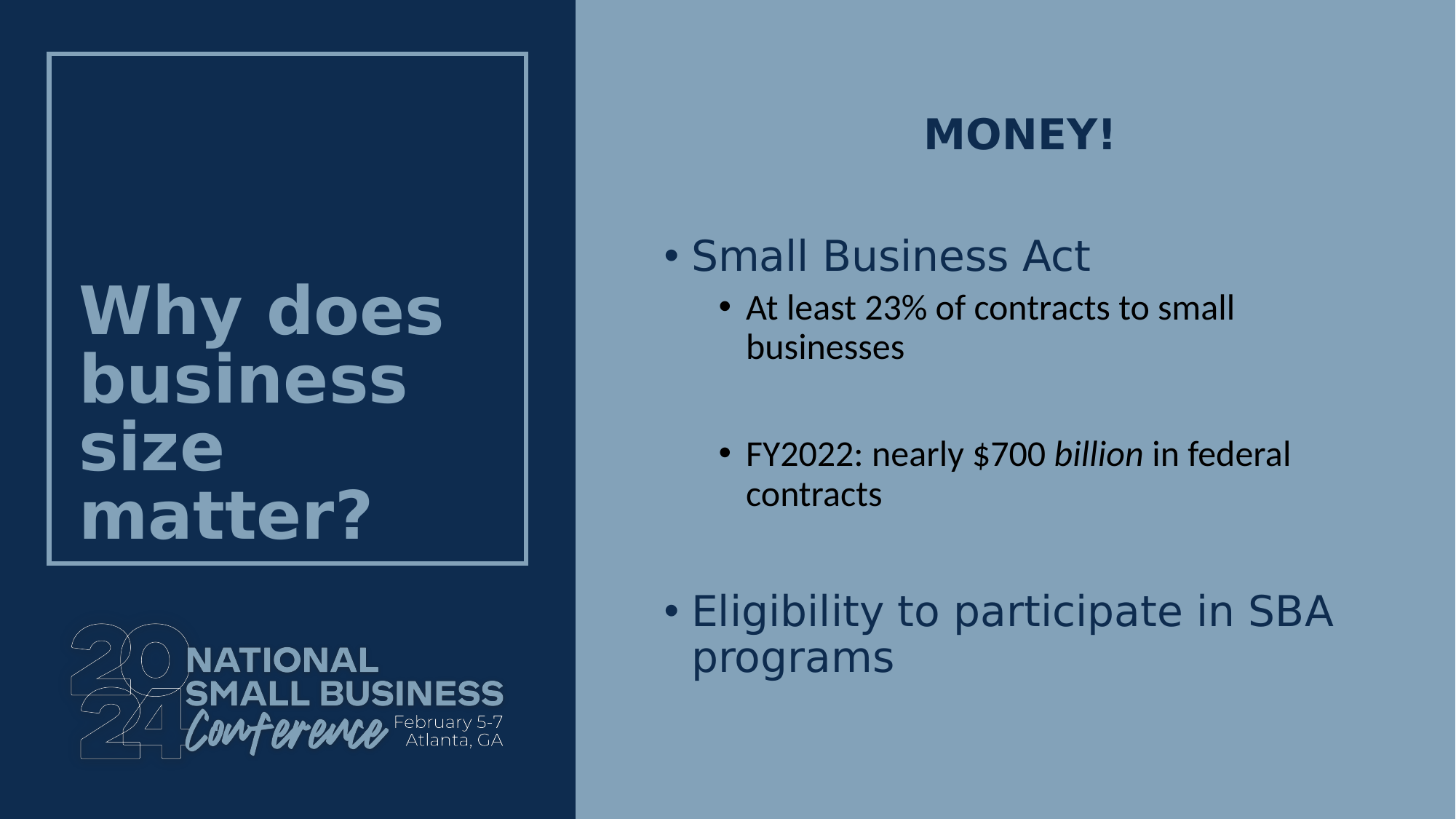

# Why does business size matter?
MONEY!

Small Business Act
At least 23% of contracts to small businesses

FY2022: nearly $700 billion in federal contracts

Eligibility to participate in SBA programs